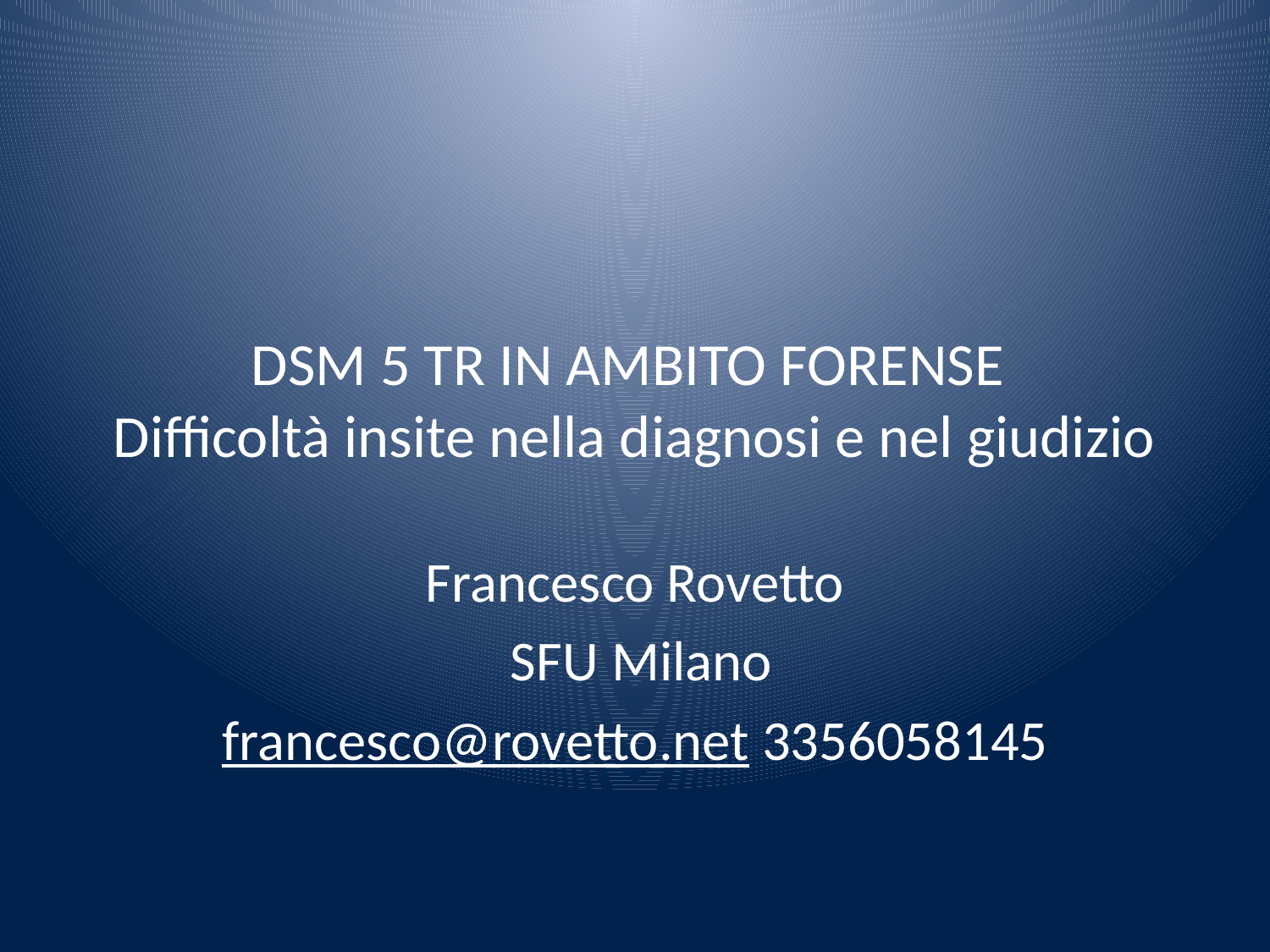

# DSM 5 TR IN AMBITO FORENSE Difficoltà insite nella diagnosi e nel giudizio
Francesco Rovetto
 SFU Milano
francesco@rovetto.net 3356058145